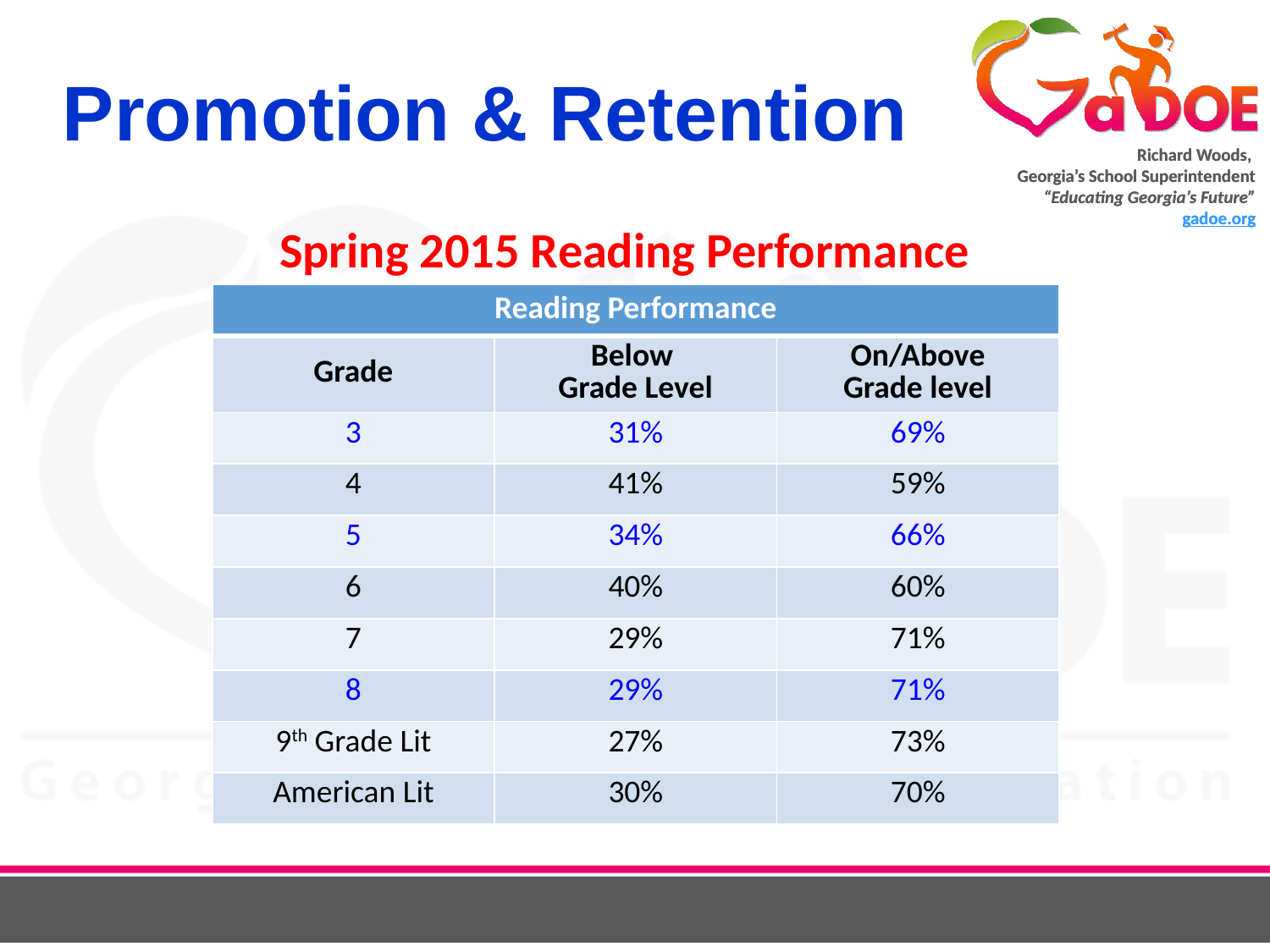

# Promotion & Retention

Spring 2015 Reading Performance

| Reading Performance |  |  |
| --- | --- | --- |
| Grade | Below Grade Level | On/Above Grade level |
| 3 | 31% | 69% |
| 4 | 41% | 59% |
| 5 | 34% | 66% |
| 6 | 40% | 60% |
| 7 | 29% | 71% |
| 8 | 29% | 71% |
| 9th Grade Lit | 27% | 73% |
| American Lit | 30% | 70% |